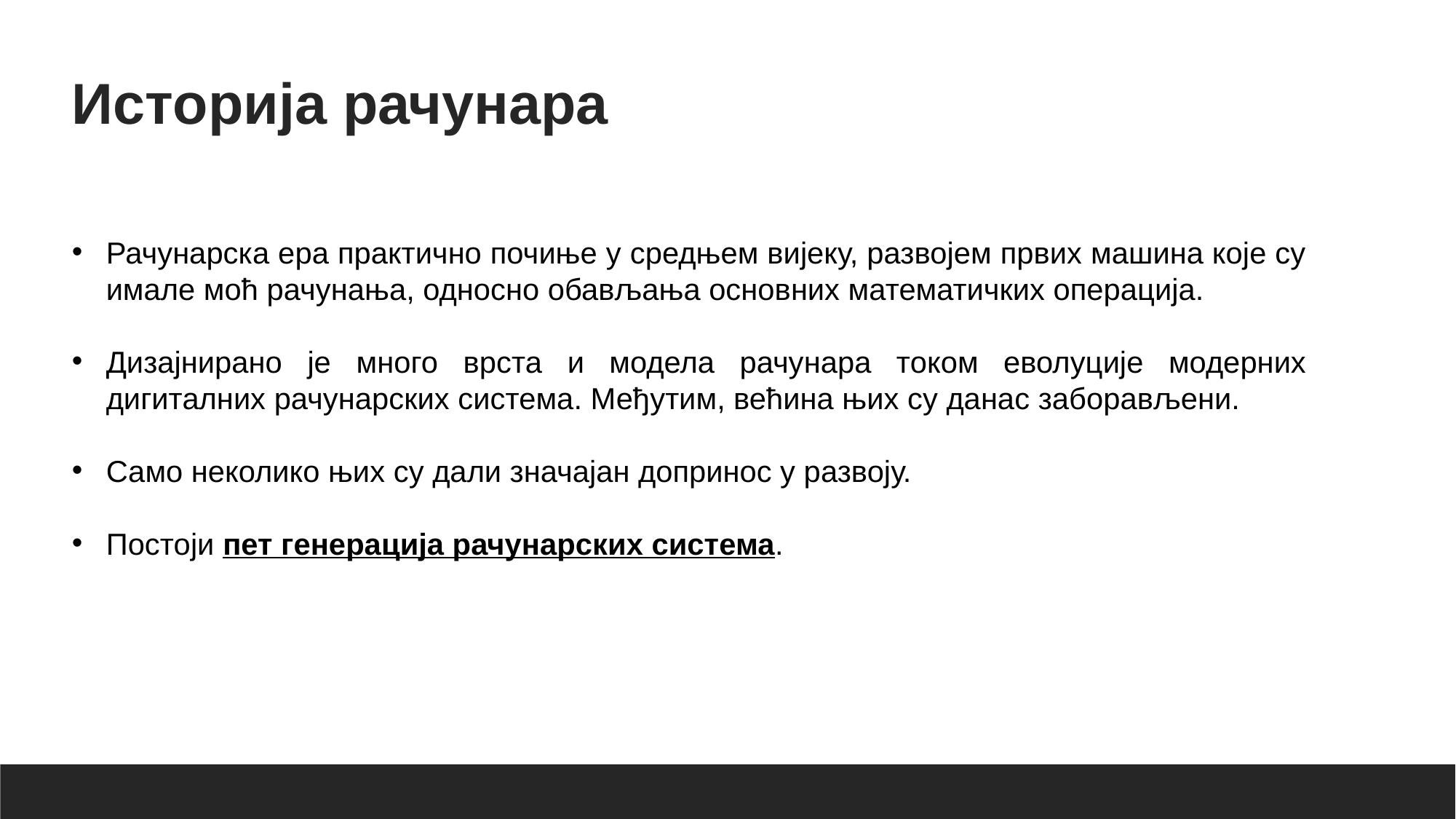

Историја рачунара

Рачунарска ера практично почиње у средњем вијеку, развојем првих машина које су имале моћ рачунања, односно обављања основних математичких операција.

Дизајнирано је много врста и модела рачунара током еволуције модерних дигиталних рачунарских система. Међутим, већина њих су данас заборављени.

Само неколико њих су дали значајан допринос у развоју.

Постоји пет генерација рачунарских система.